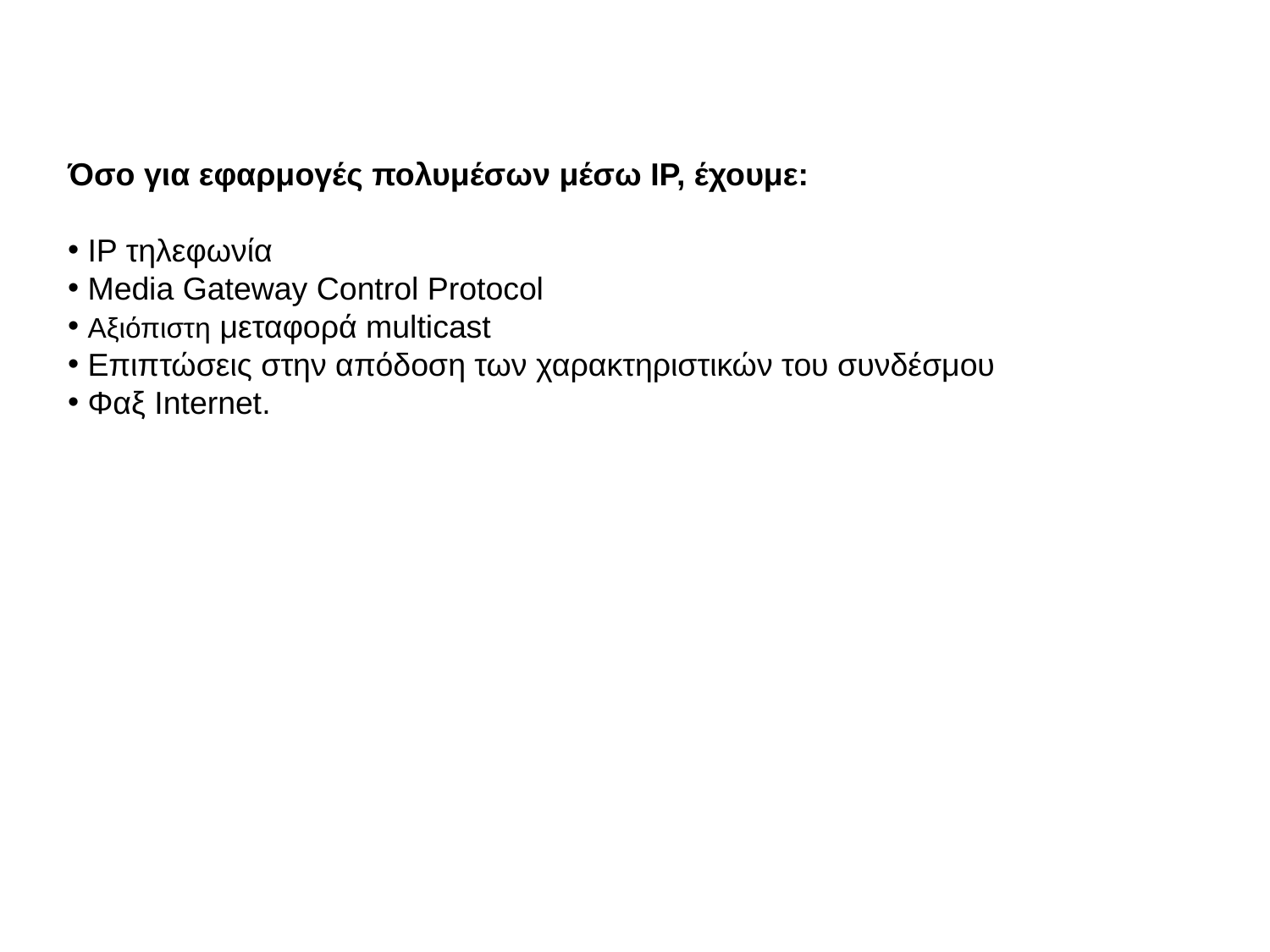

Όσο για εφαρμογές πολυμέσων μέσω IP, έχουμε:

 IP τηλεφωνία
 Media Gateway Control Protocol
 Αξιόπιστη μεταφορά multicast
 Επιπτώσεις στην απόδοση των χαρακτηριστικών του συνδέσμου
 Φαξ Internet.